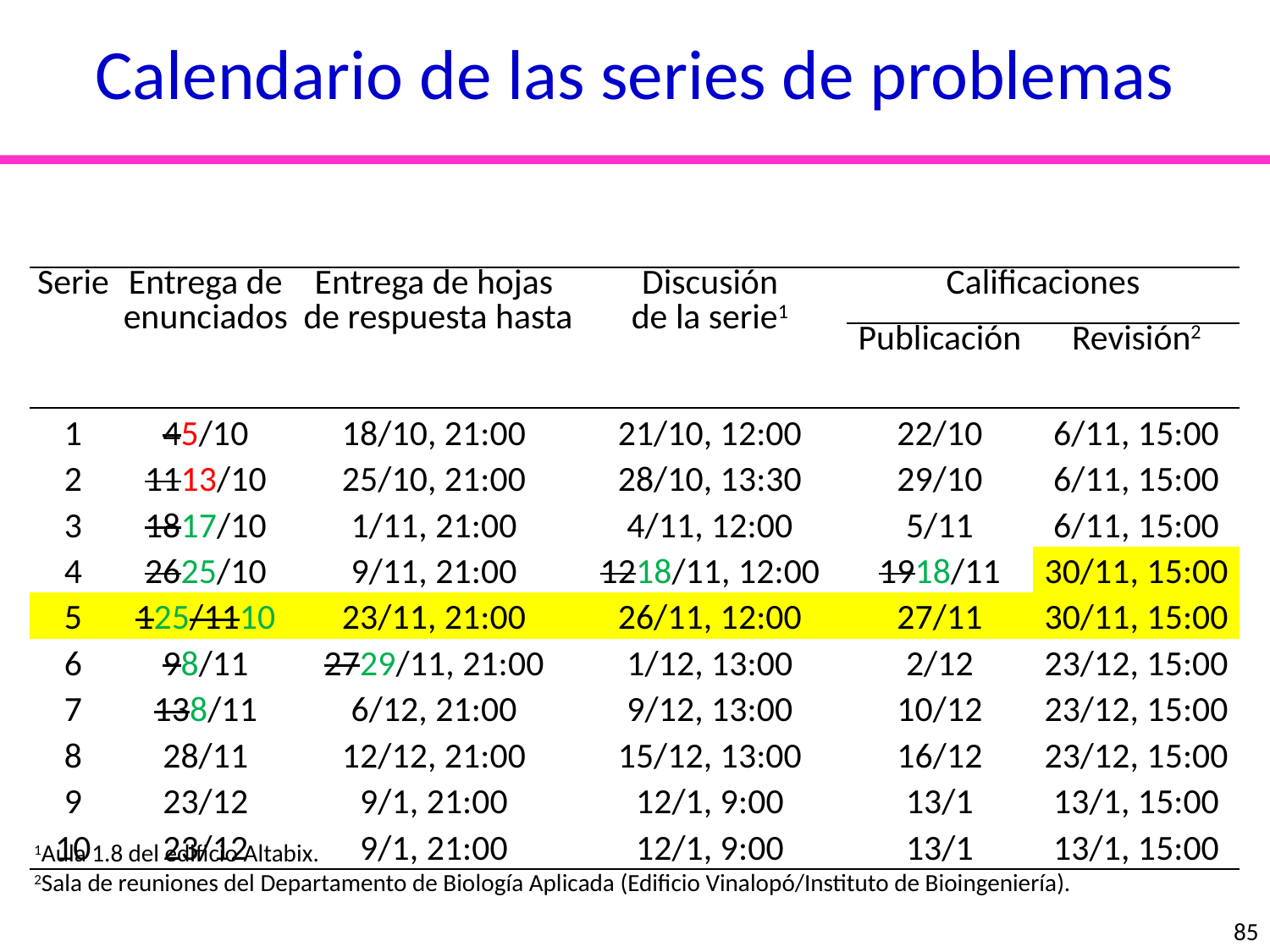

Calendario de las series de problemas

| Serie | Entrega de enunciados | Entrega de hojas de respuesta hasta | Discusión de la serie1 | Calificaciones |  |
| --- | --- | --- | --- | --- | --- |
|  |  |  |  | Publicación | Revisión2 |
| 1 | 45/10 | 18/10, 21:00 | 21/10, 12:00 | 22/10 | 6/11, 15:00 |
| 2 | 1113/10 | 25/10, 21:00 | 28/10, 13:30 | 29/10 | 6/11, 15:00 |
| 3 | 1817/10 | 1/11, 21:00 | 4/11, 12:00 | 5/11 | 6/11, 15:00 |
| 4 | 2625/10 | 9/11, 21:00 | 1218/11, 12:00 | 1918/11 | 30/11, 15:00 |
| 5 | 125/1110 | 23/11, 21:00 | 26/11, 12:00 | 27/11 | 30/11, 15:00 |
| 6 | 98/11 | 2729/11, 21:00 | 1/12, 13:00 | 2/12 | 23/12, 15:00 |
| 7 | 138/11 | 6/12, 21:00 | 9/12, 13:00 | 10/12 | 23/12, 15:00 |
| 8 | 28/11 | 12/12, 21:00 | 15/12, 13:00 | 16/12 | 23/12, 15:00 |
| 9 | 23/12 | 9/1, 21:00 | 12/1, 9:00 | 13/1 | 13/1, 15:00 |
| 10 | 23/12 | 9/1, 21:00 | 12/1, 9:00 | 13/1 | 13/1, 15:00 |

1Aula 1.8 del edificio Altabix.
2Sala de reuniones del Departamento de Biología Aplicada (Edificio Vinalopó/Instituto de Bioingeniería).
85